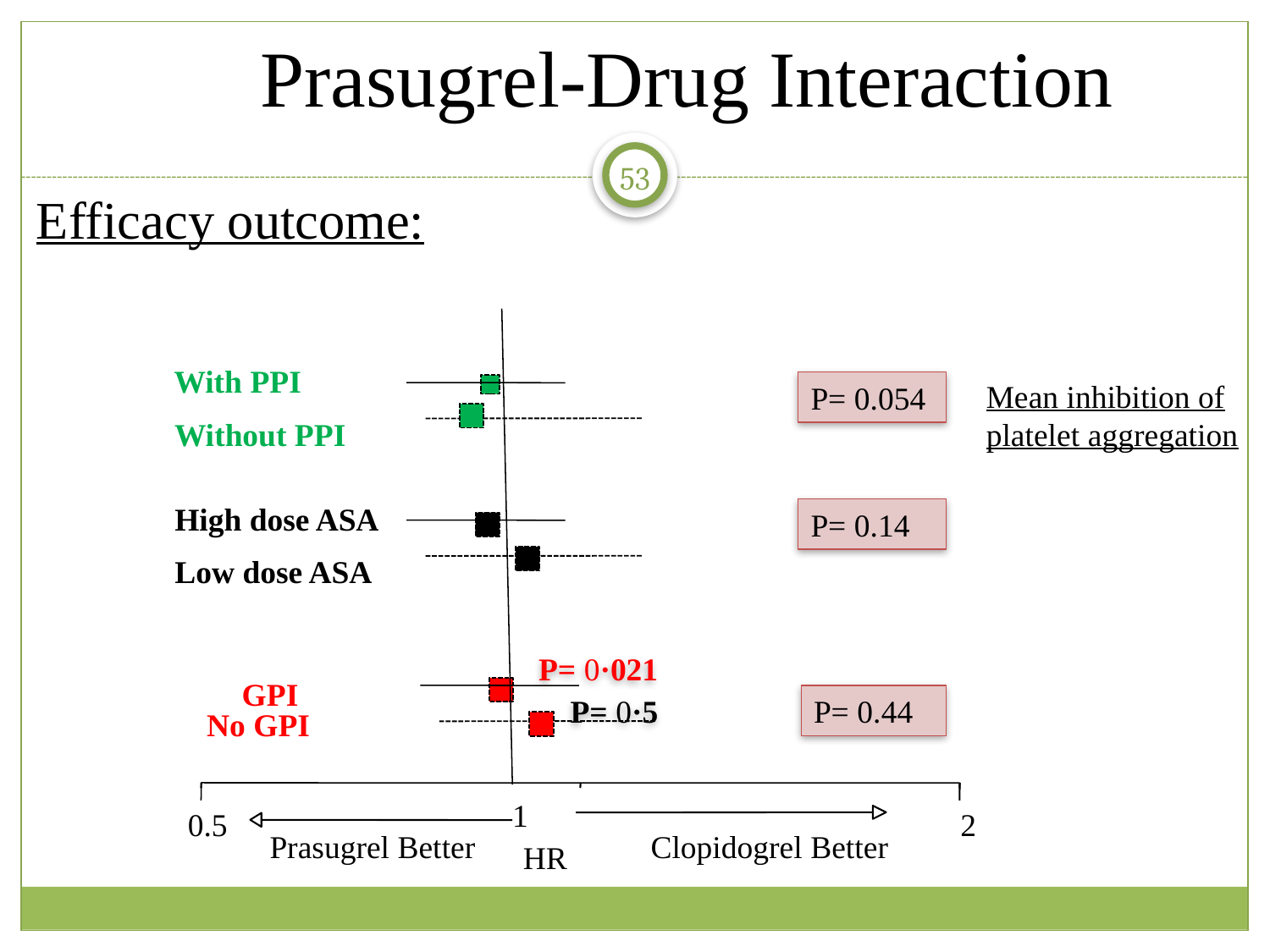

Prasugrel-Drug Interaction
53
Efficacy outcome:
With PPI
Mean inhibition of platelet aggregation
P= 0.054

Without PPI

High dose ASA
P= 0.14

Low dose ASA

P= 0·021
GPI

P= 0·5
P= 0.44
No GPI

1
0.5
2

Prasugrel Better
Clopidogrel Better
HR